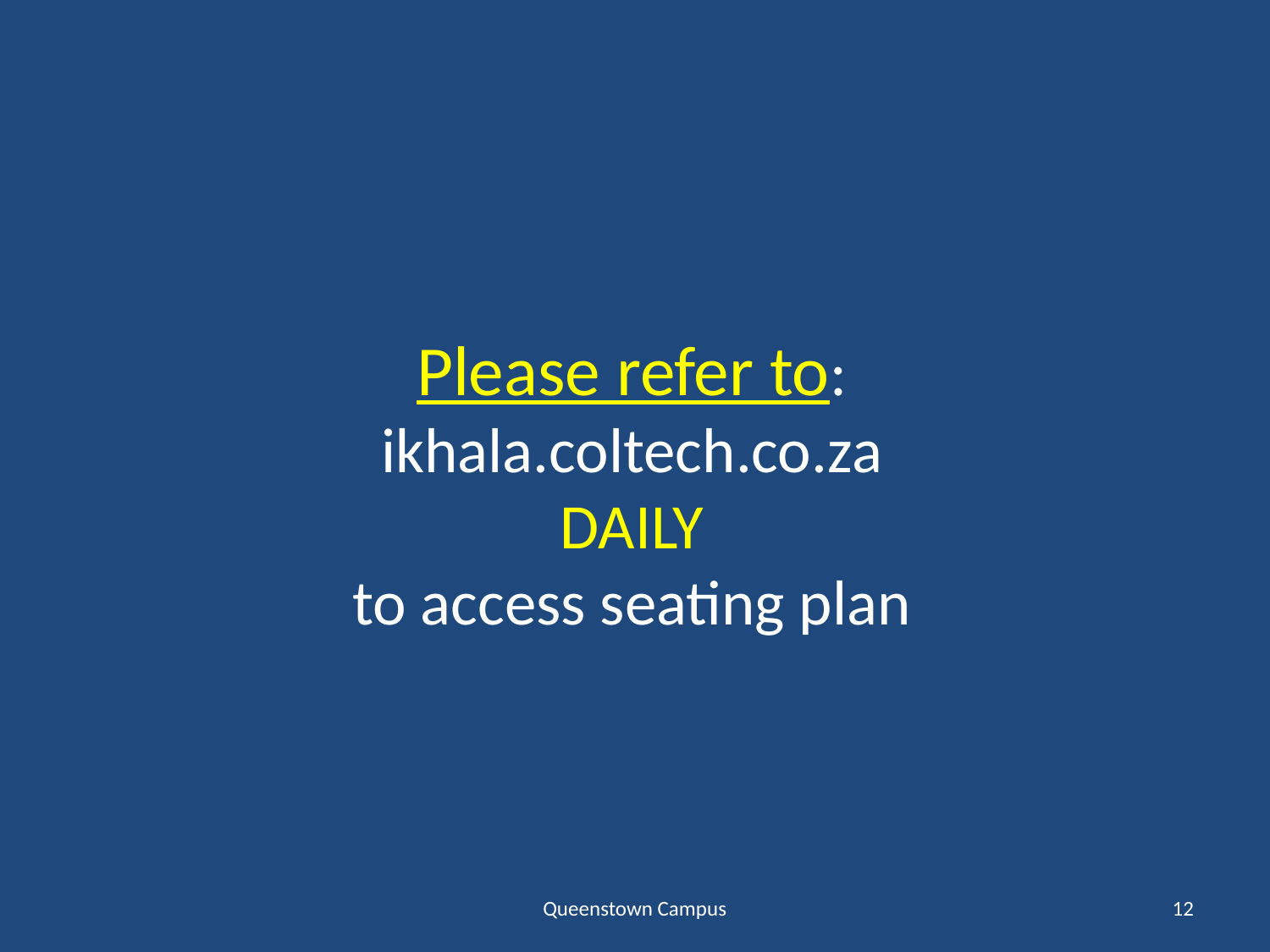

# Please refer to: ikhala.coltech.co.za DAILY to access seating plan
Queenstown Campus
12